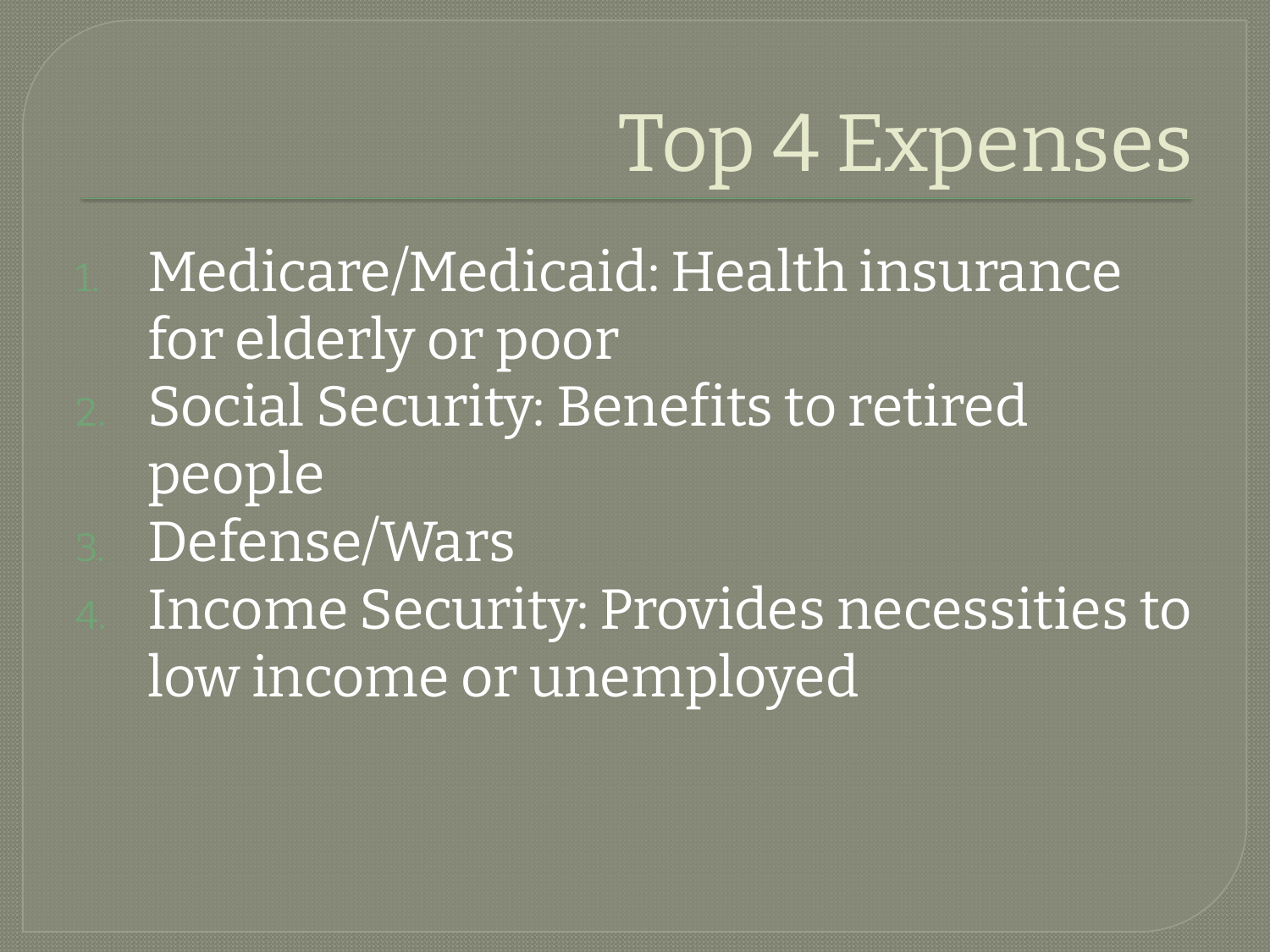

# Top 4 Expenses
Medicare/Medicaid: Health insurance for elderly or poor
Social Security: Benefits to retired people
Defense/Wars
Income Security: Provides necessities to low income or unemployed